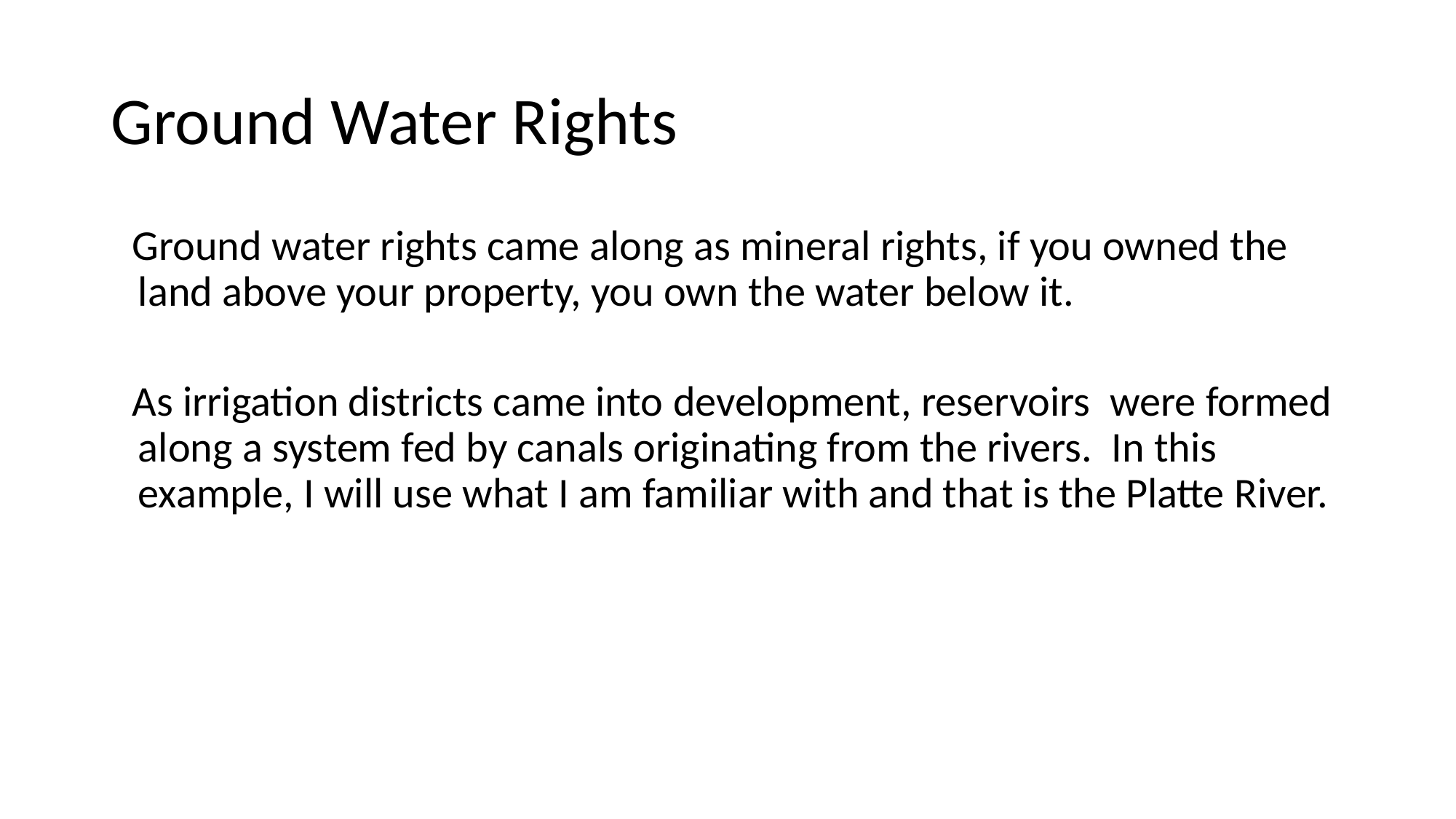

# Ground Water Rights
Ground water rights came along as mineral rights, if you owned the land above your property, you own the water below it.

As irrigation districts came into development, reservoirs  were formed along a system fed by canals originating from the rivers.  In this example, I will use what I am familiar with and that is the Platte River.